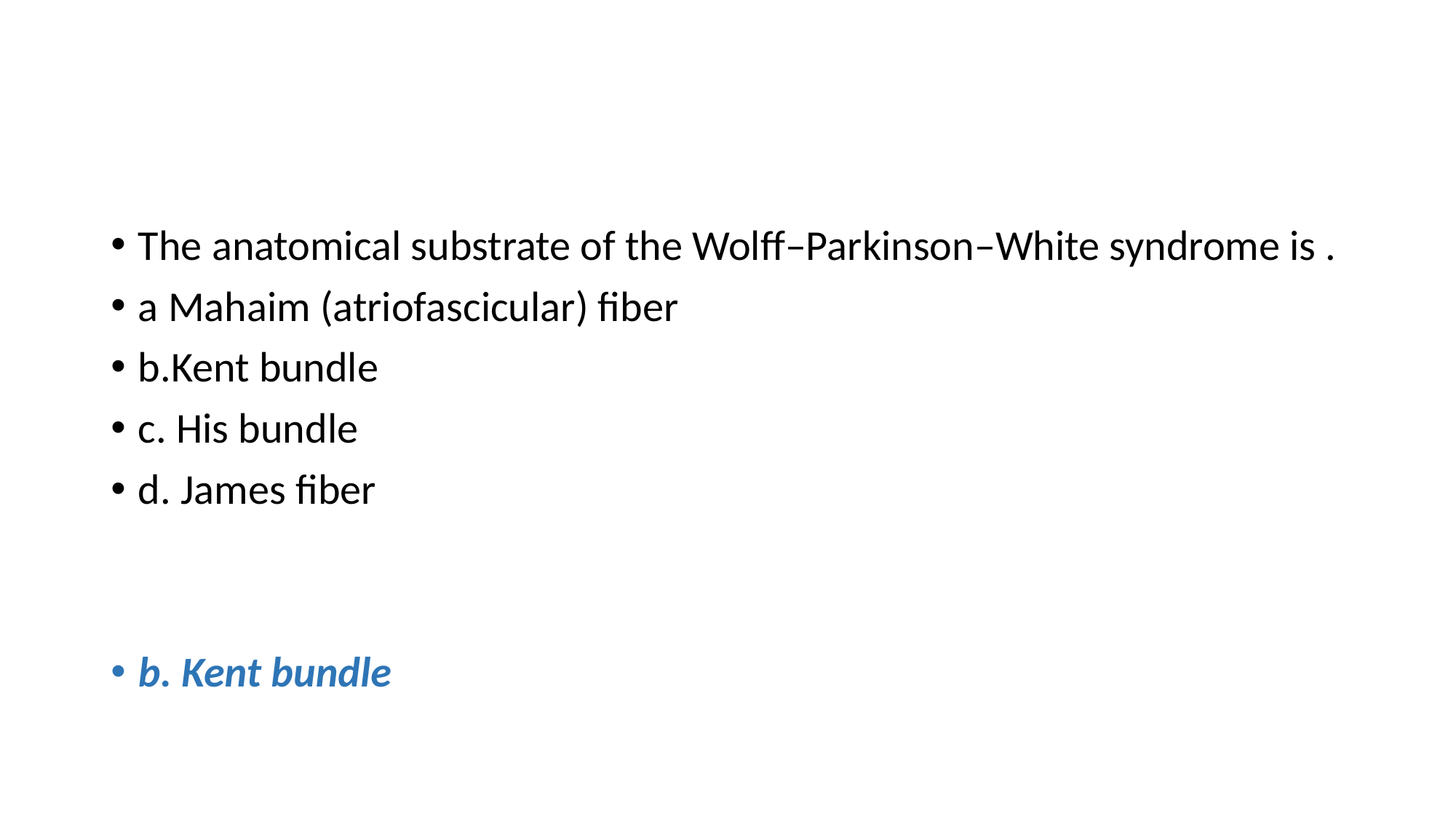

#
The anatomical substrate of the Wolff–Parkinson–White syndrome is .
a Mahaim (atriofascicular) fiber
b.Kent bundle
c. His bundle
d. James fiber

b. Kent bundle